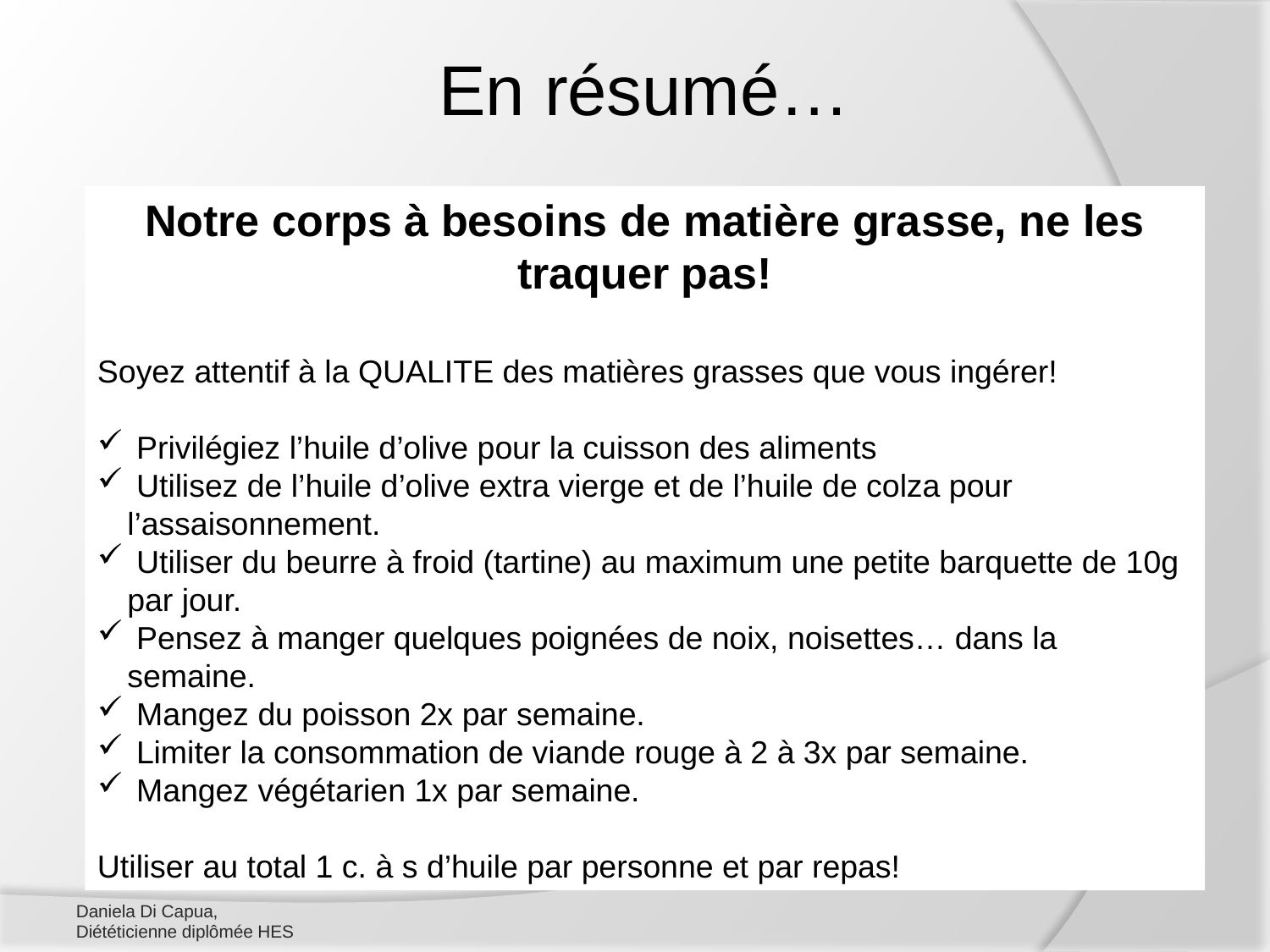

# En résumé…
Notre corps à besoins de matière grasse, ne les traquer pas!

Soyez attentif à la QUALITE des matières grasses que vous ingérer!

 Privilégiez l’huile d’olive pour la cuisson des aliments
 Utilisez de l’huile d’olive extra vierge et de l’huile de colza pour l’assaisonnement.
 Utiliser du beurre à froid (tartine) au maximum une petite barquette de 10g par jour.
 Pensez à manger quelques poignées de noix, noisettes… dans la semaine.
 Mangez du poisson 2x par semaine.
 Limiter la consommation de viande rouge à 2 à 3x par semaine.
 Mangez végétarien 1x par semaine.

Utiliser au total 1 c. à s d’huile par personne et par repas!
Daniela Di Capua,
Diététicienne diplômée HES